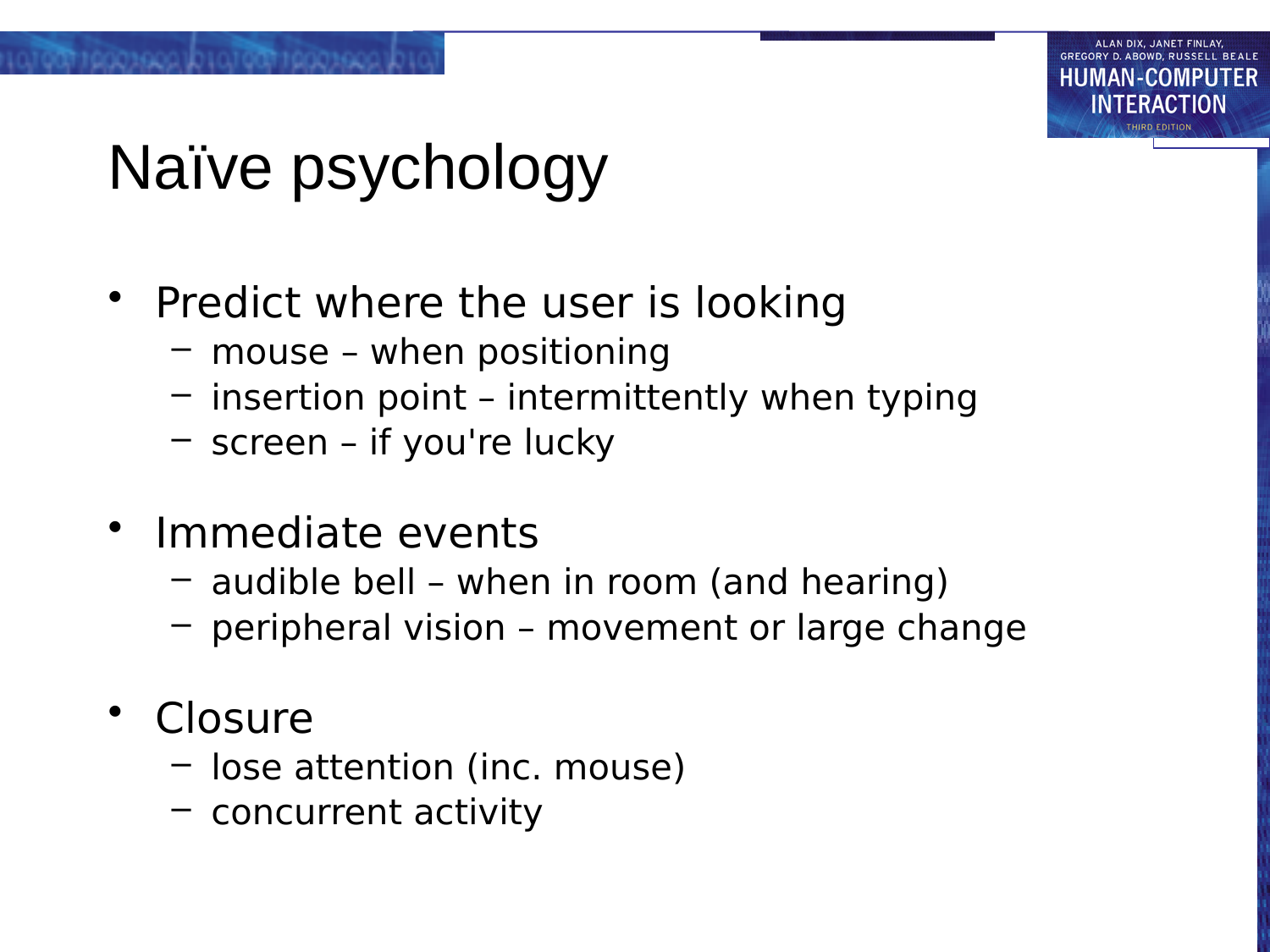

# Naïve psychology
Predict where the user is looking
mouse – when positioning
insertion point – intermittently when typing
screen – if you're lucky

Immediate events
audible bell – when in room (and hearing)
peripheral vision – movement or large change

Closure
lose attention (inc. mouse)
concurrent activity